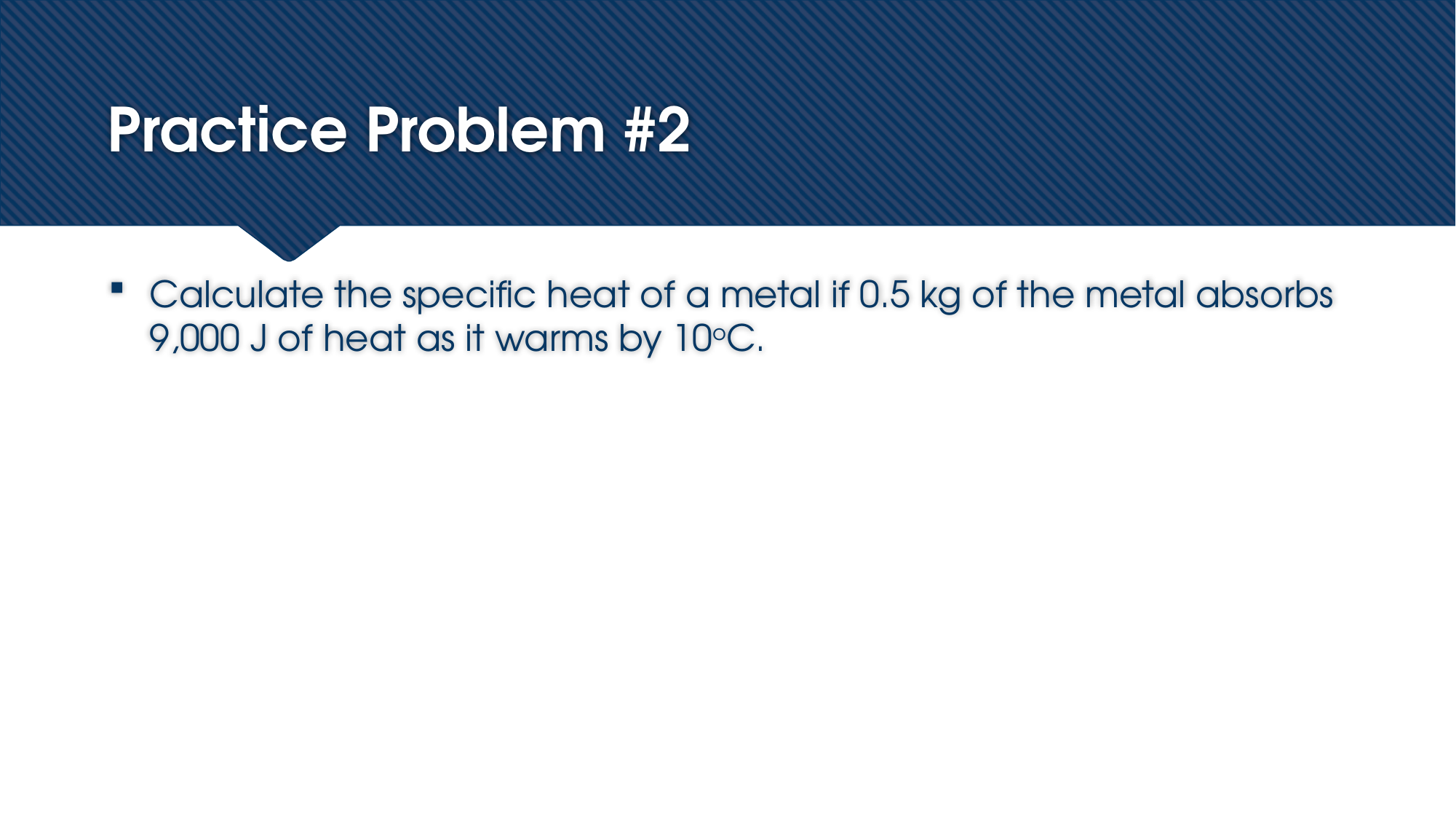

# Practice Problem #2
Calculate the specific heat of a metal if 0.5 kg of the metal absorbs 9,000 J of heat as it warms by 10oC.